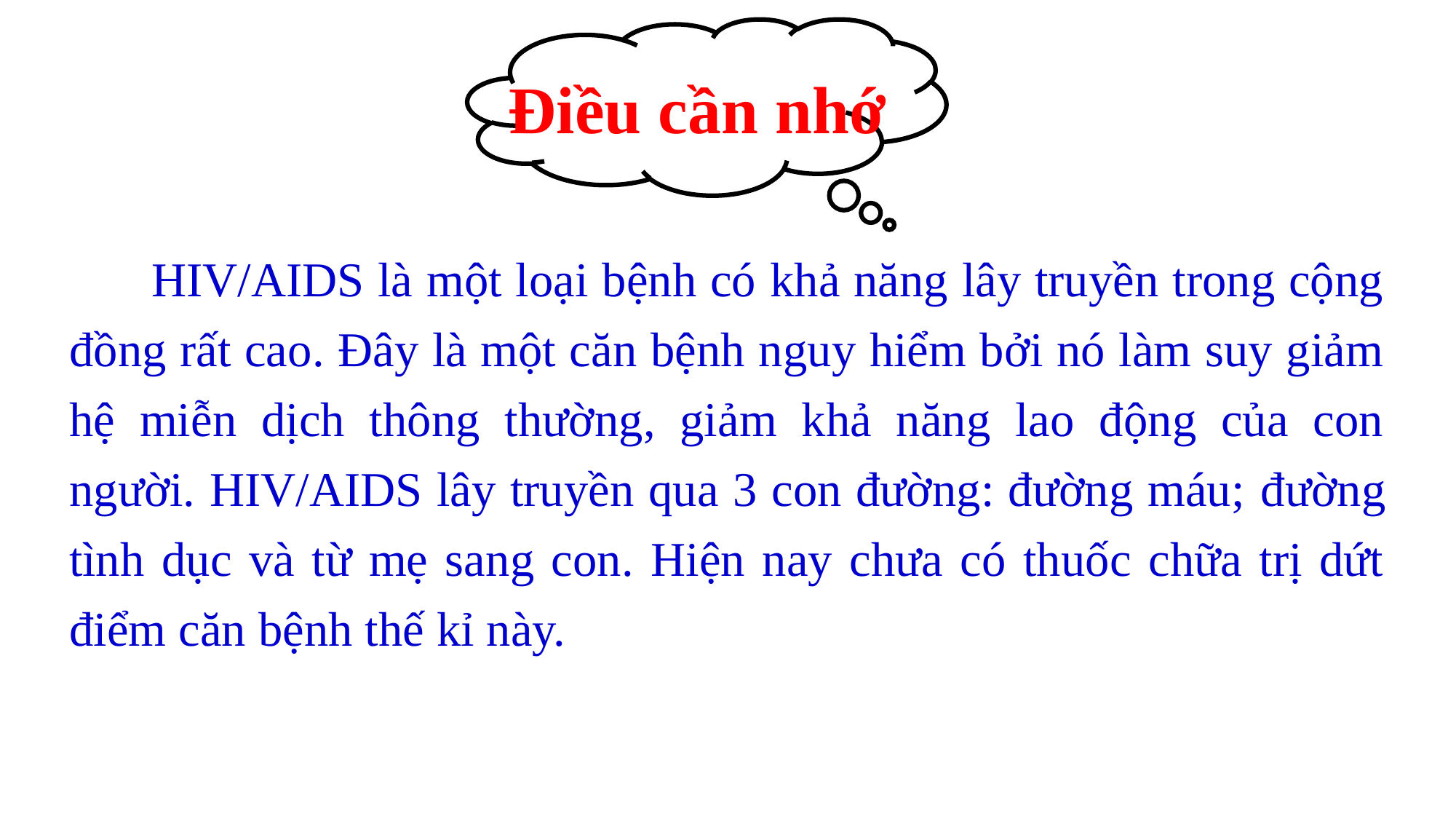

Điều cần nhớ
      HIV/AIDS là một loại bệnh có khả năng lây truyền trong cộng đồng rất cao. Đây là một căn bệnh nguy hiểm bởi nó làm suy giảm hệ miễn dịch thông thường, giảm khả năng lao động của con người. HIV/AIDS lây truyền qua 3 con đường: đường máu; đường tình dục và từ mẹ sang con. Hiện nay chưa có thuốc chữa trị dứt điểm căn bệnh thế kỉ này.